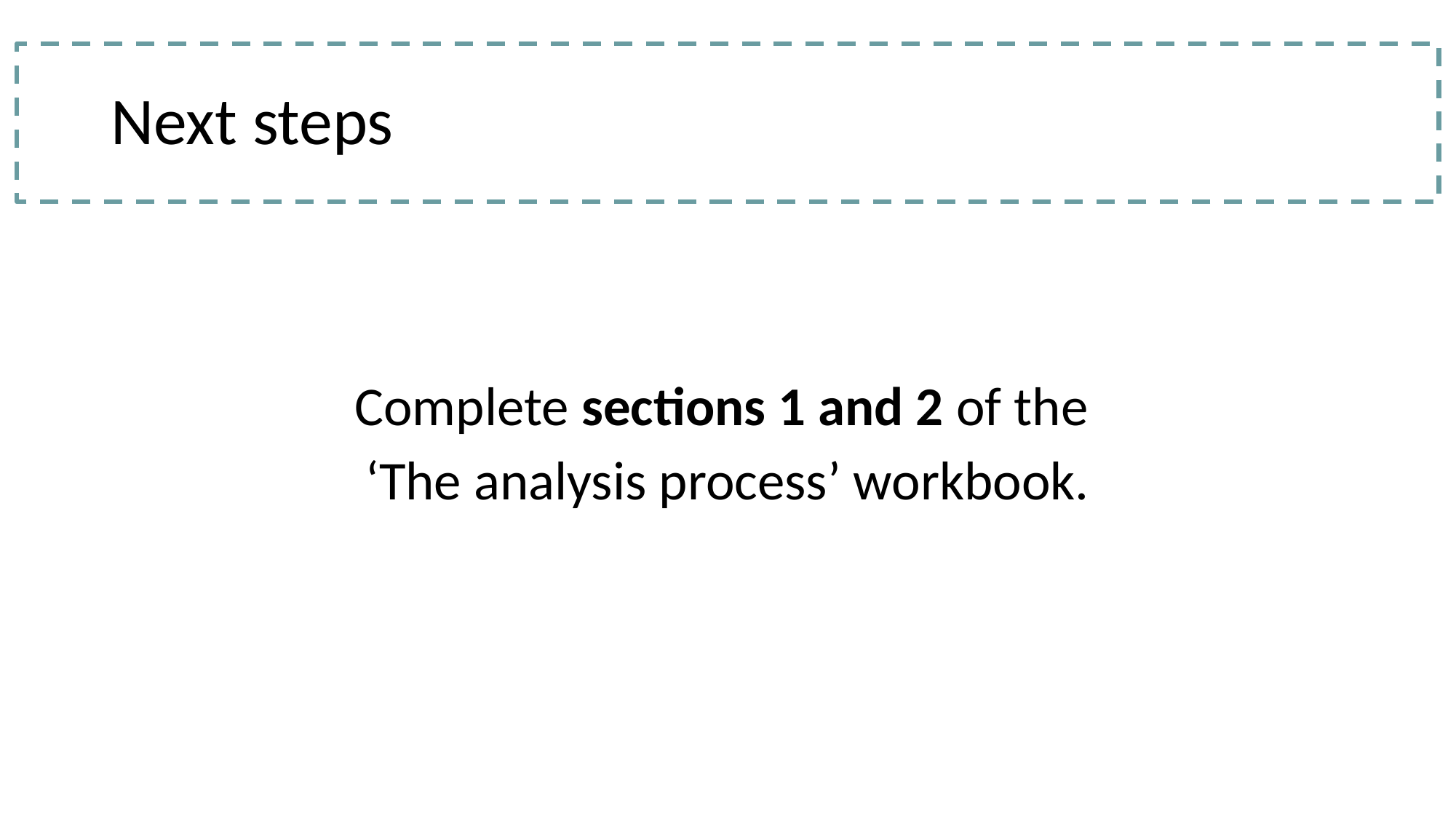

# Next steps

Complete sections 1 and 2 of the
‘The analysis process’ workbook.